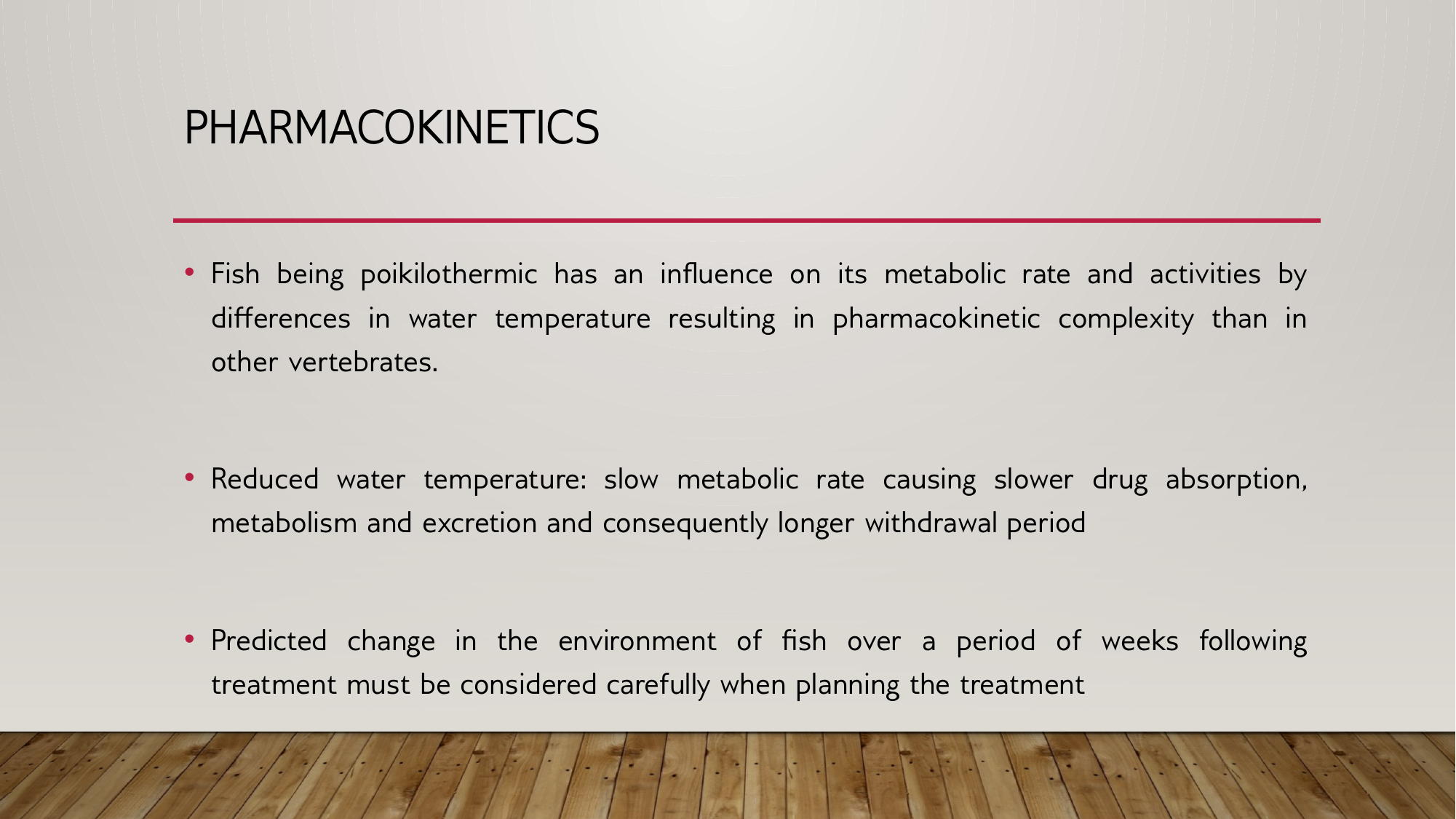

# Pharmacokinetics
Fish being poikilothermic has an influence on its metabolic rate and activities by differences in water temperature resulting in pharmacokinetic complexity than in other vertebrates.

Reduced water temperature: slow metabolic rate causing slower drug absorption, metabolism and excretion and consequently longer withdrawal period

Predicted change in the environment of fish over a period of weeks following treatment must be considered carefully when planning the treatment